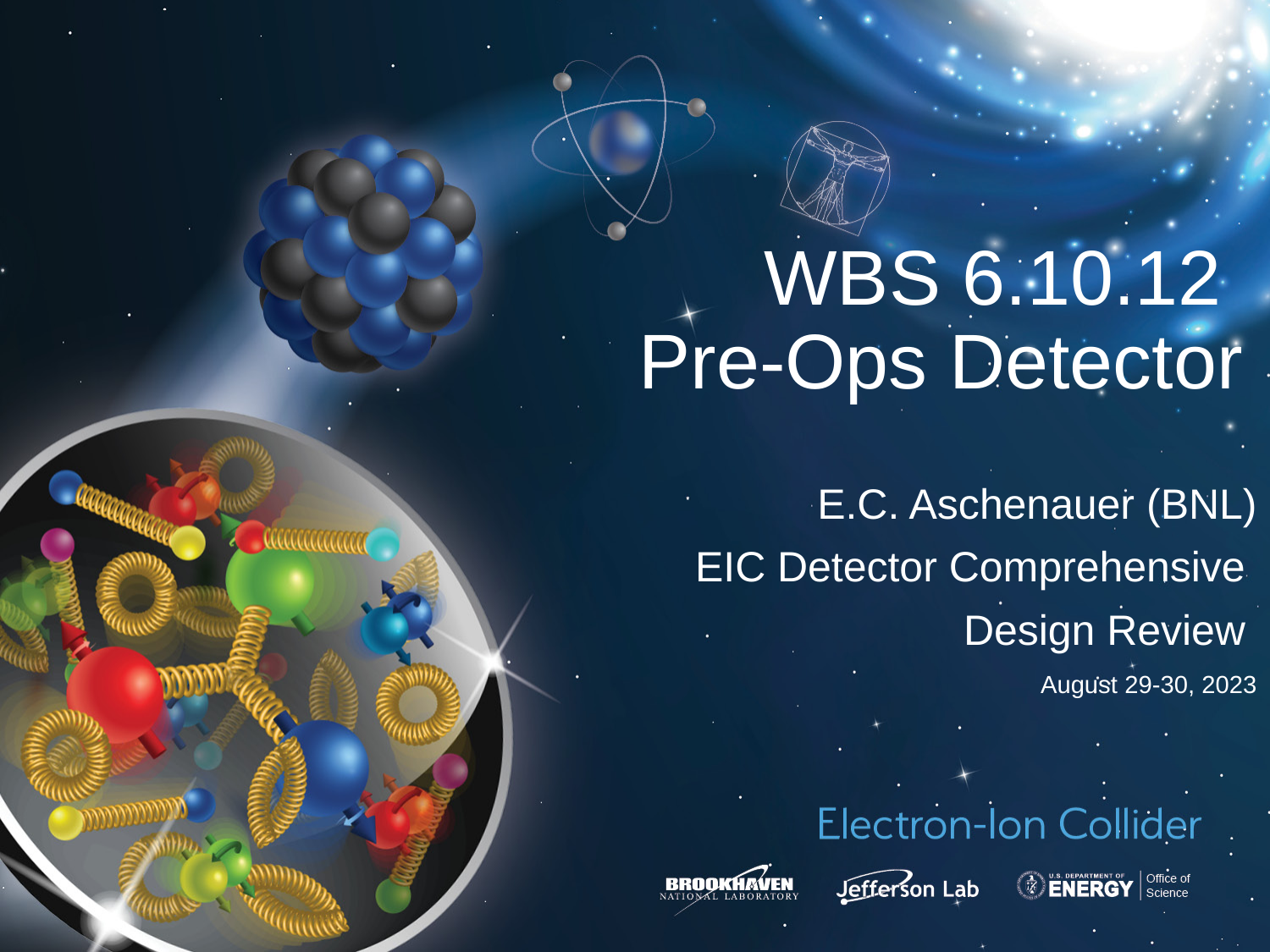

# WBS 6.10.12 Pre-Ops Detector
E.C. Aschenauer (BNL)
EIC Detector Comprehensive
Design Review
August 29-30, 2023